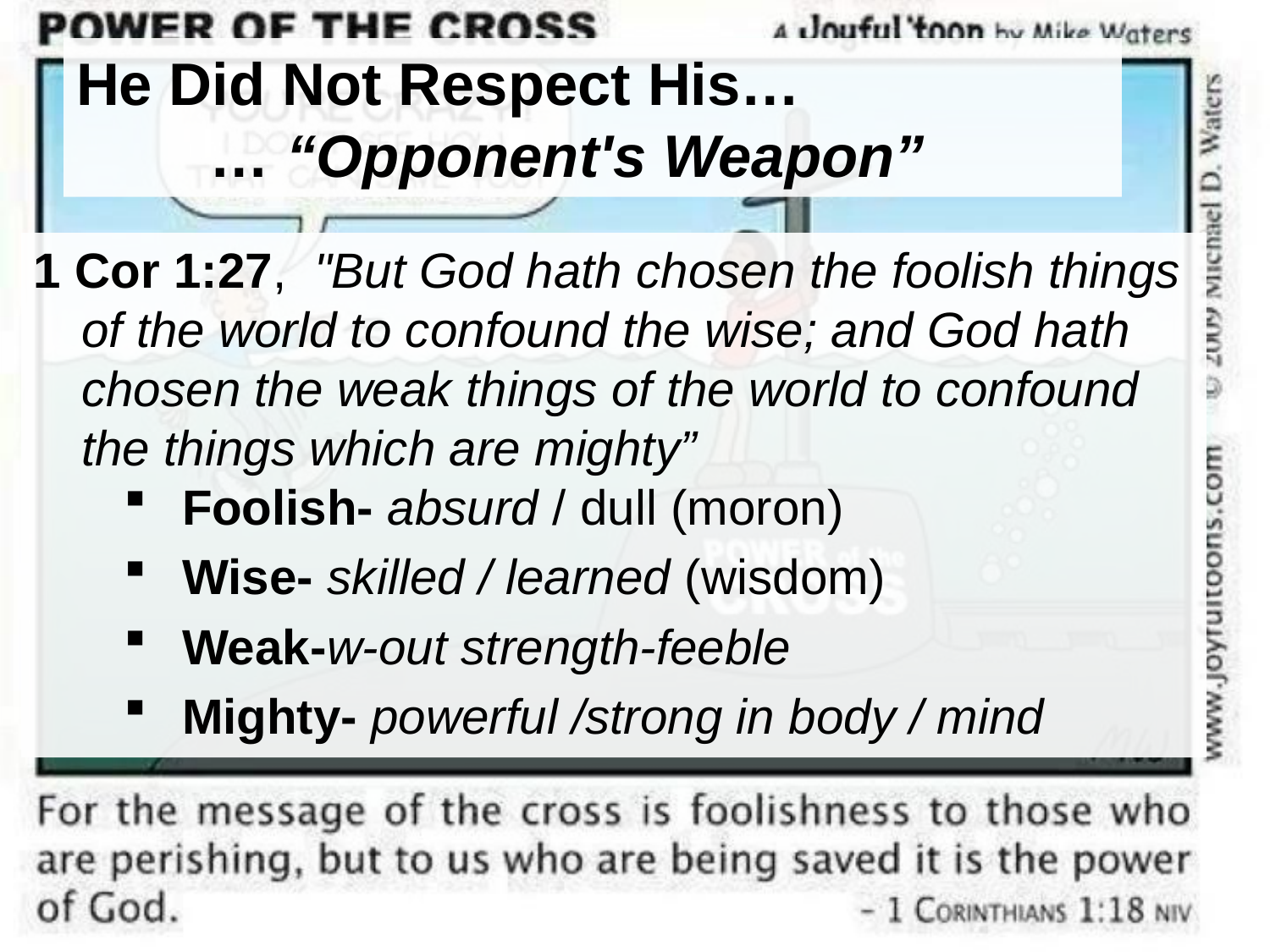

# He Did Not Respect His… … “Opponent's Weapon”
1 Cor 1:27,  "But God hath chosen the foolish things of the world to confound the wise; and God hath chosen the weak things of the world to confound the things which are mighty”
Foolish- absurd / dull (moron)
Wise- skilled / learned (wisdom)
Weak-w-out strength-feeble
Mighty- powerful /strong in body / mind